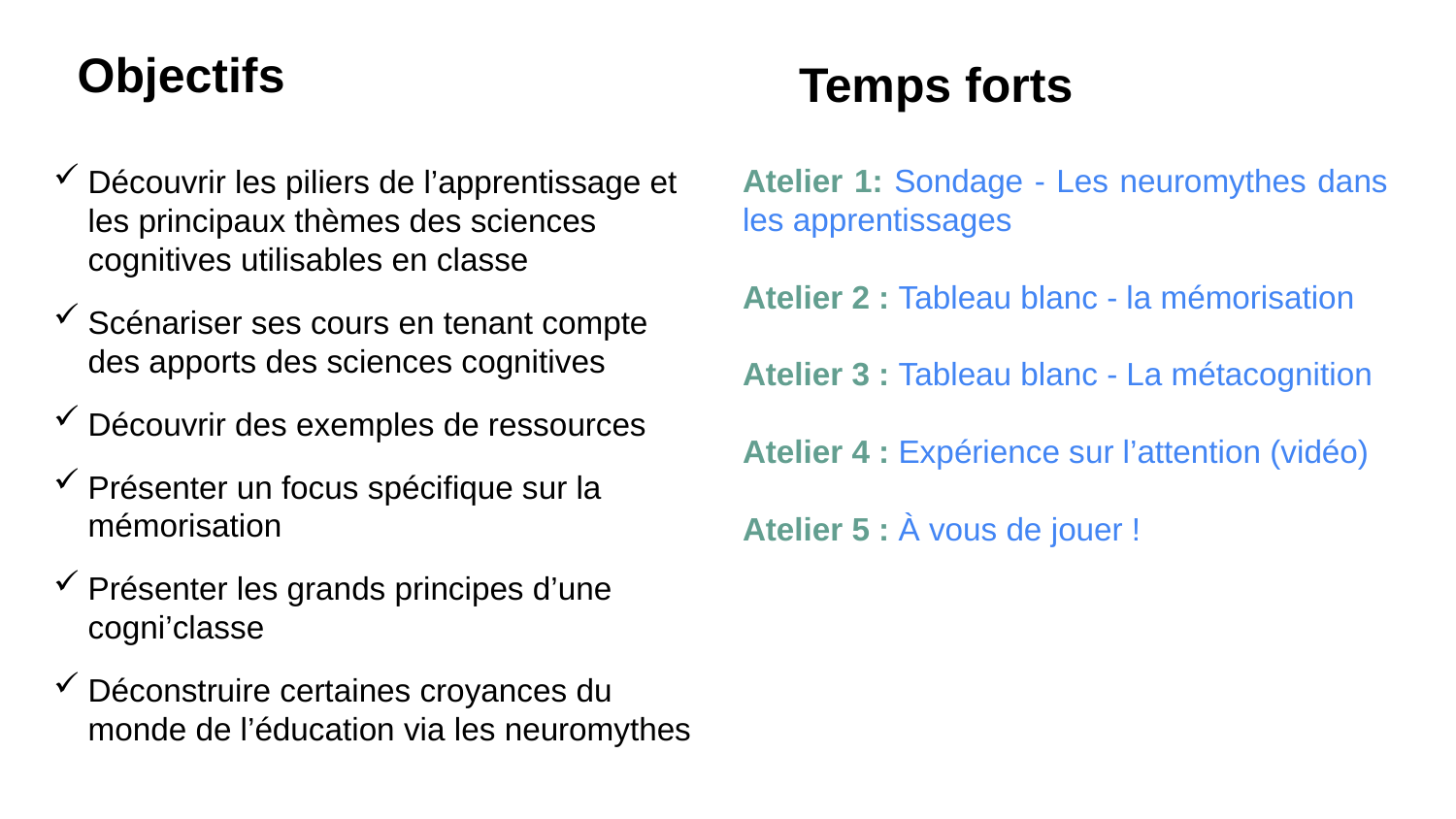

Objectifs
Temps forts
Atelier 1: Sondage - Les neuromythes dans les apprentissages

Atelier 2 : Tableau blanc - la mémorisation

Atelier 3 : Tableau blanc - La métacognition

Atelier 4 : Expérience sur l’attention (vidéo)

Atelier 5 : À vous de jouer !

Découvrir les piliers de l’apprentissage et les principaux thèmes des sciences cognitives utilisables en classe

Scénariser ses cours en tenant compte des apports des sciences cognitives

Découvrir des exemples de ressources

Présenter un focus spécifique sur la mémorisation

Présenter les grands principes d’une cogni’classe

Déconstruire certaines croyances du monde de l’éducation via les neuromythes